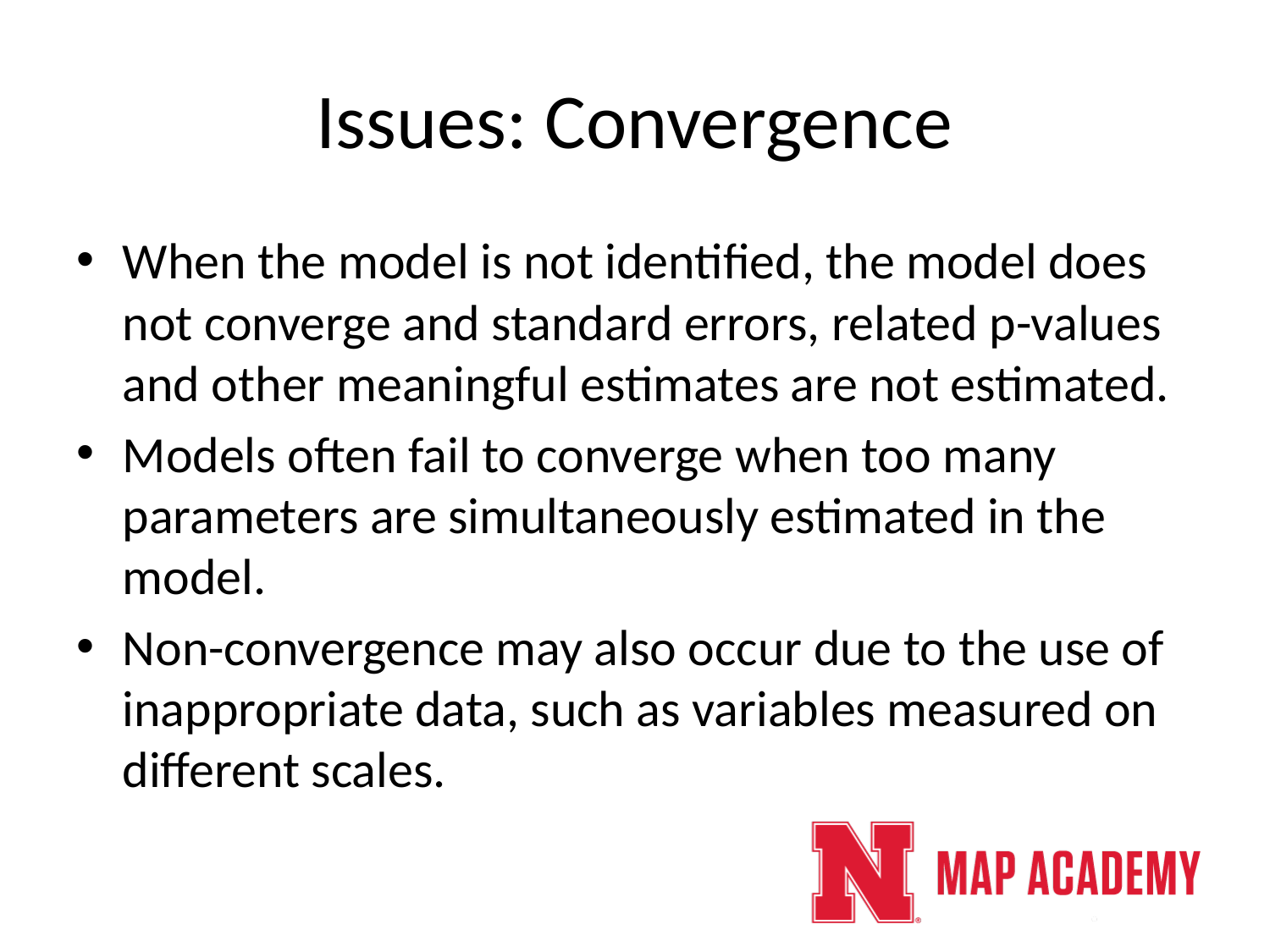

# Issues: Convergence
When the model is not identified, the model does not converge and standard errors, related p-values and other meaningful estimates are not estimated.
Models often fail to converge when too many parameters are simultaneously estimated in the model.
Non-convergence may also occur due to the use of inappropriate data, such as variables measured on different scales.